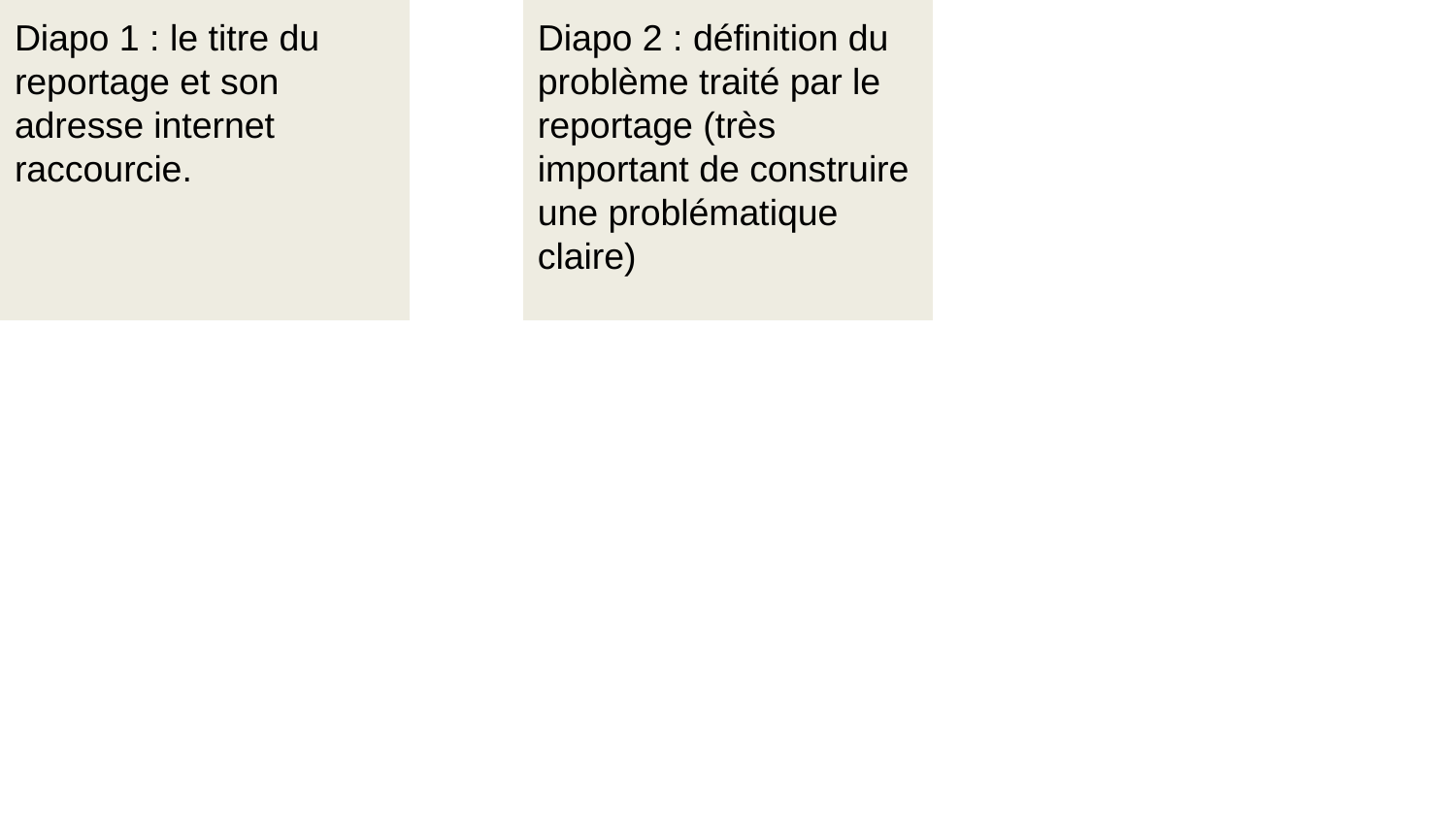

Diapo 1 : le titre du reportage et son adresse internet raccourcie.
Diapo 2 : définition du problème traité par le reportage (très important de construire une problématique claire)